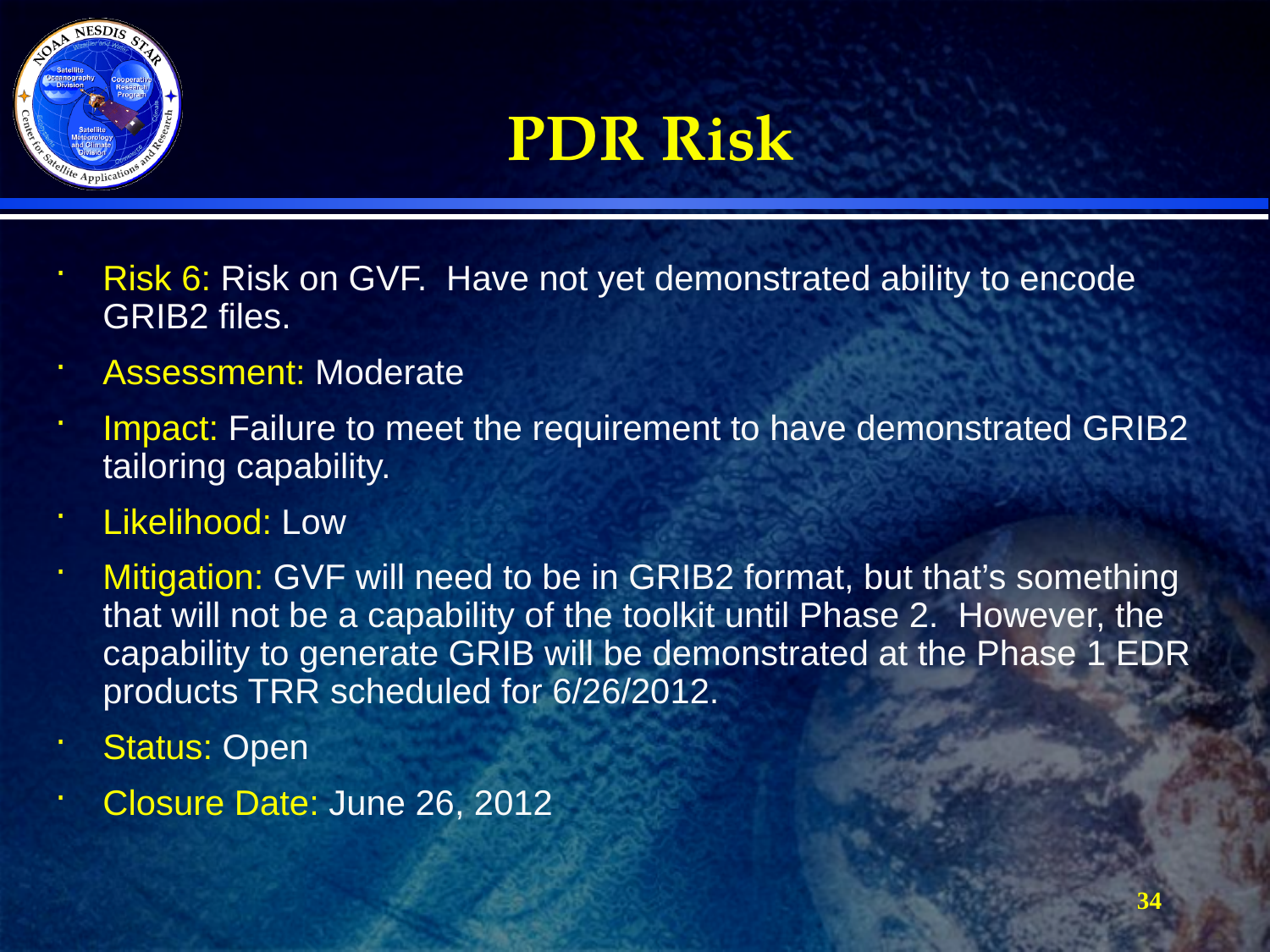

# PDR Risk
Risk 6: Risk on GVF.  Have not yet demonstrated ability to encode GRIB2 files.
Assessment: Moderate
Impact: Failure to meet the requirement to have demonstrated GRIB2 tailoring capability.
Likelihood: Low
Mitigation: GVF will need to be in GRIB2 format, but that’s something that will not be a capability of the toolkit until Phase 2.  However, the capability to generate GRIB will be demonstrated at the Phase 1 EDR products TRR scheduled for 6/26/2012.
Status: Open
Closure Date: June 26, 2012

34